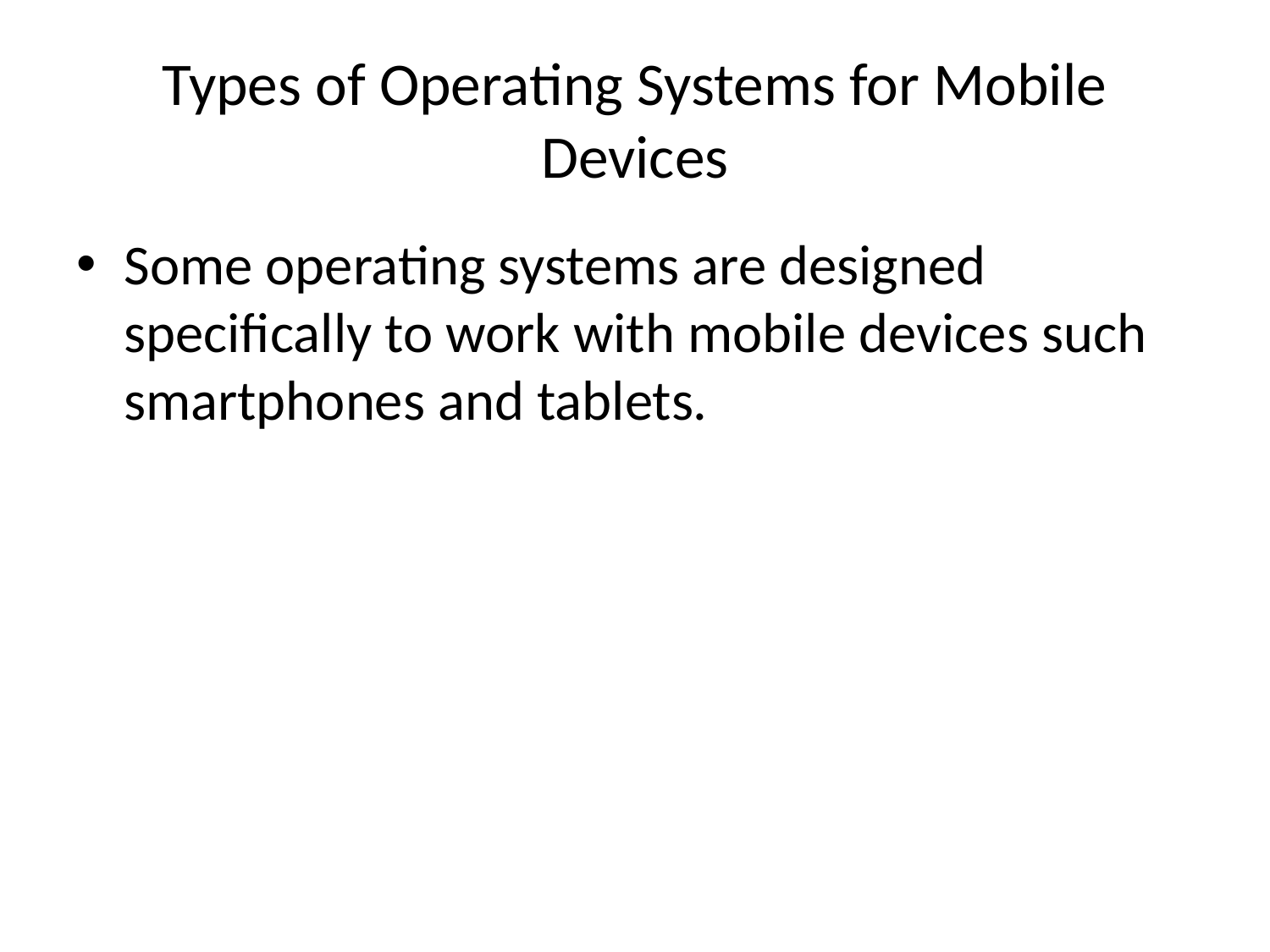

# Types of Operating Systems for Mobile Devices
Some operating systems are designed specifically to work with mobile devices such smartphones and tablets.